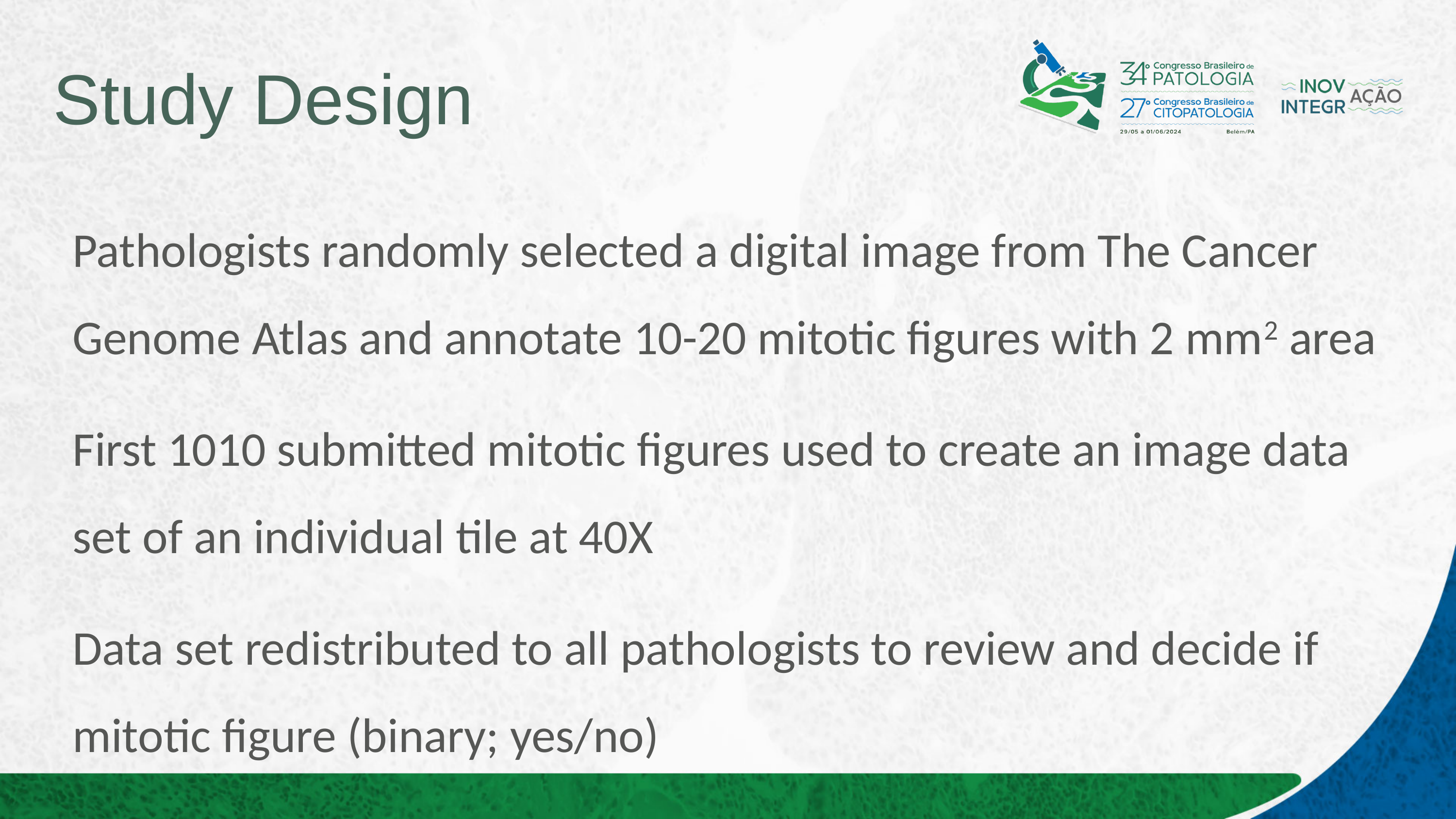

# Study Design
Pathologists randomly selected a digital image from The Cancer Genome Atlas and annotate 10-20 mitotic figures with 2 mm2 area
First 1010 submitted mitotic figures used to create an image data set of an individual tile at 40X
Data set redistributed to all pathologists to review and decide if mitotic figure (binary; yes/no)